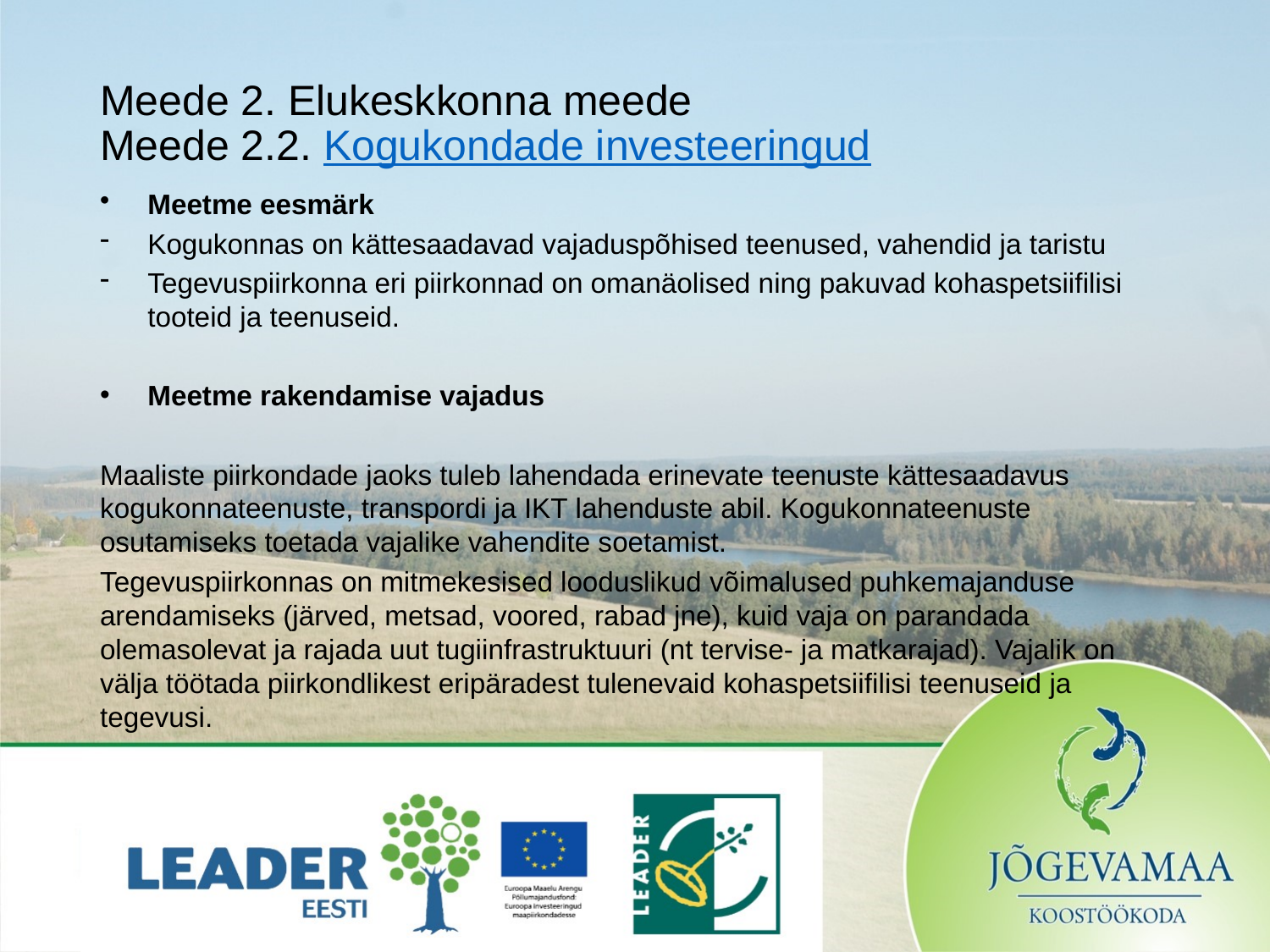

# Meede 2. Elukeskkonna meede Meede 2.2. Kogukondade investeeringud
Meetme eesmärk
Kogukonnas on kättesaadavad vajaduspõhised teenused, vahendid ja taristu
Tegevuspiirkonna eri piirkonnad on omanäolised ning pakuvad kohaspetsiifilisi tooteid ja teenuseid.

Meetme rakendamise vajadus

Maaliste piirkondade jaoks tuleb lahendada erinevate teenuste kättesaadavus kogukonnateenuste, transpordi ja IKT lahenduste abil. Kogukonnateenuste osutamiseks toetada vajalike vahendite soetamist.
Tegevuspiirkonnas on mitmekesised looduslikud võimalused puhkemajanduse arendamiseks (järved, metsad, voored, rabad jne), kuid vaja on parandada olemasolevat ja rajada uut tugiinfrastruktuuri (nt tervise- ja matkarajad). Vajalik on välja töötada piirkondlikest eripäradest tulenevaid kohaspetsiifilisi teenuseid ja tegevusi.